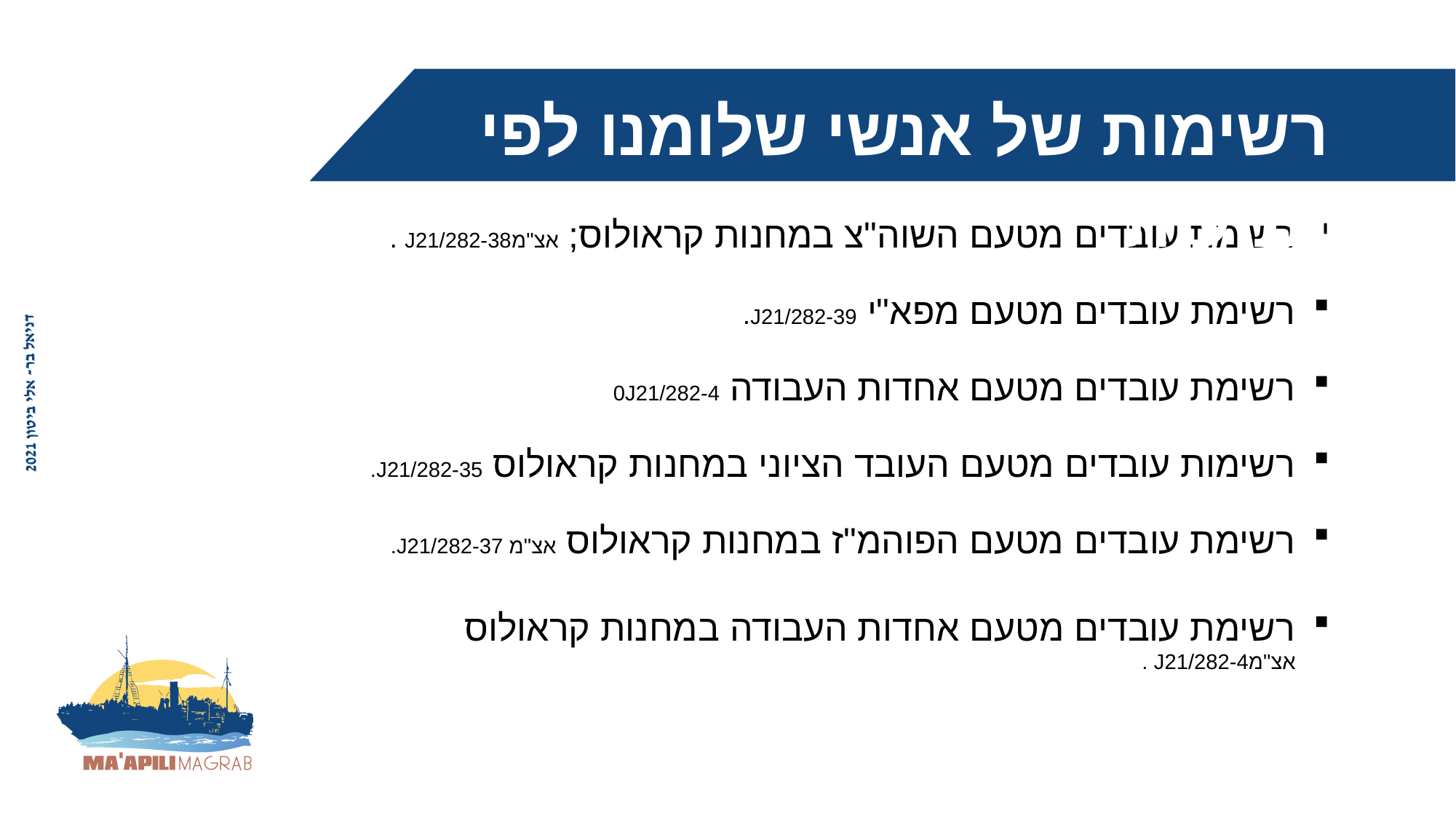

רשימות של אנשי שלומנו לפי תנועות
רשימת עובדים מטעם השוה"צ במחנות קראולוס; אצ"מJ21/282-38 .

רשימת עובדים מטעם מפא"י J21/282-39.

רשימת עובדים מטעם אחדות העבודה 0J21/282-4

רשימות עובדים מטעם העובד הציוני במחנות קראולוס J21/282-35.

רשימת עובדים מטעם הפוהמ"ז במחנות קראולוס אצ"מ J21/282-37.

רשימת עובדים מטעם אחדות העבודה במחנות קראולוס אצ"מJ21/282-4 .